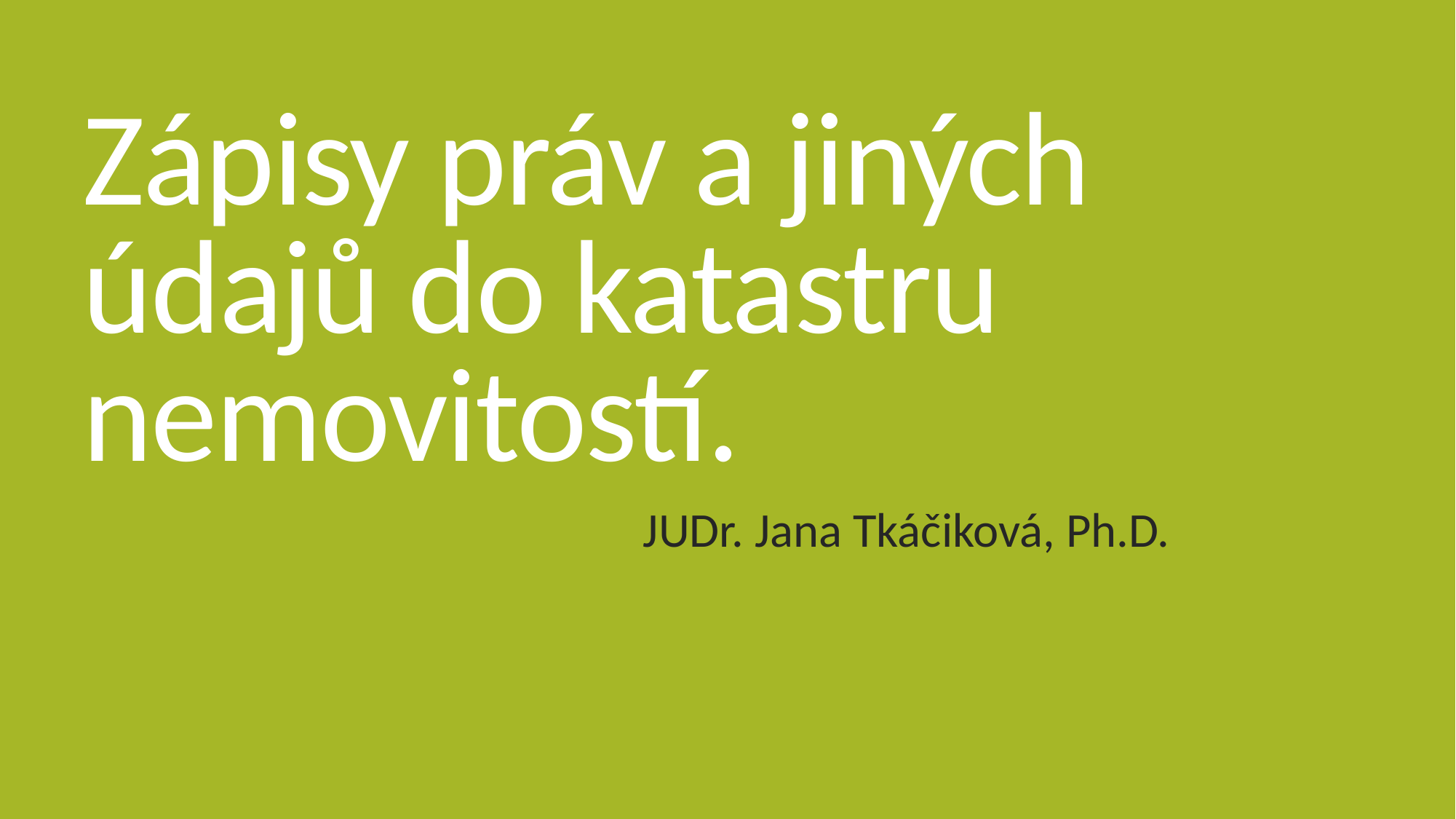

# Zápisy práv a jiných údajů do katastru nemovitostí.
JUDr. Jana Tkáčiková, Ph.D.